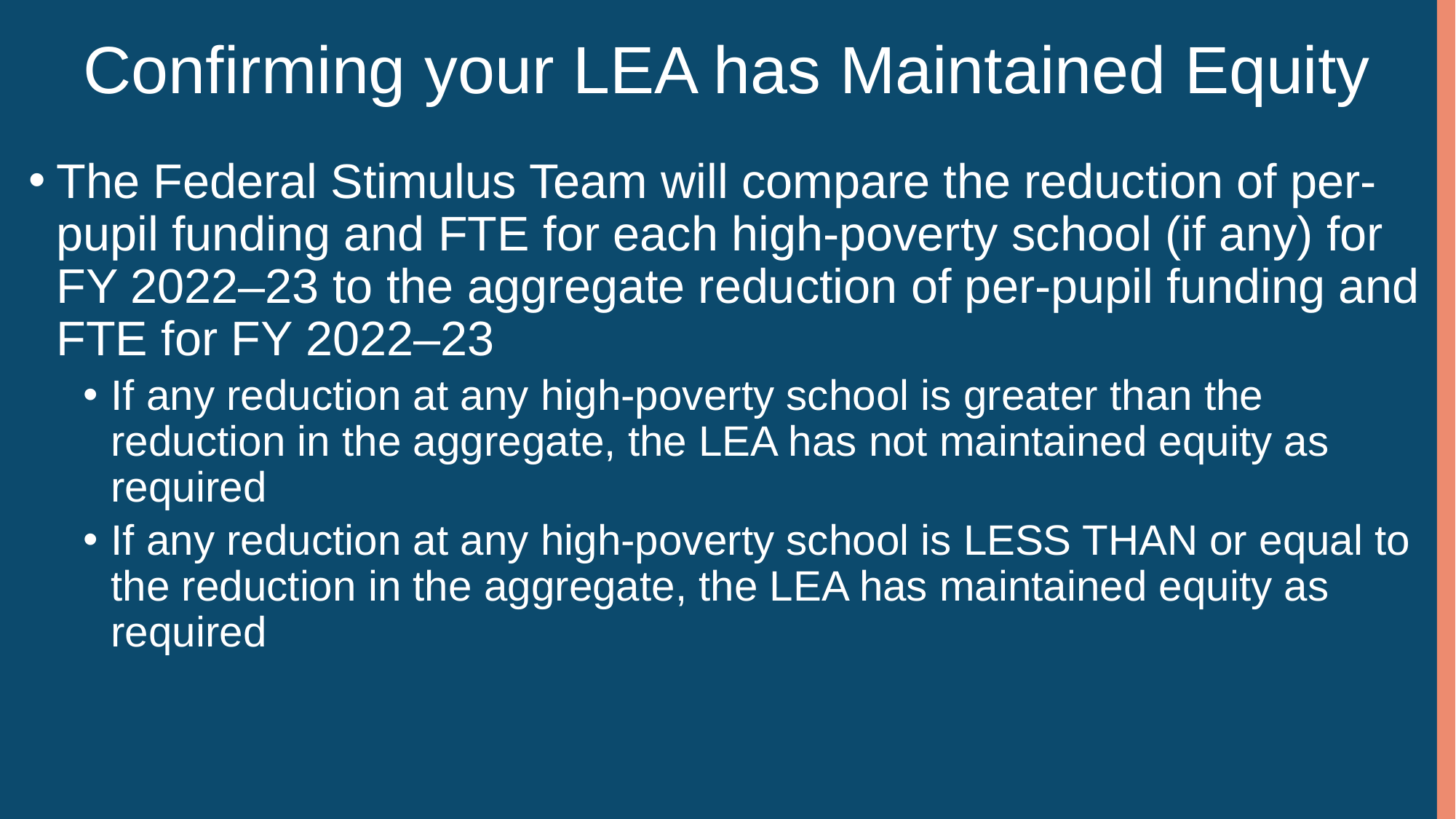

# Confirming your LEA has Maintained Equity
The Federal Stimulus Team will compare the reduction of per-pupil funding and FTE for each high-poverty school (if any) for FY 2022–23 to the aggregate reduction of per-pupil funding and FTE for FY 2022–23
If any reduction at any high-poverty school is greater than the reduction in the aggregate, the LEA has not maintained equity as required
If any reduction at any high-poverty school is LESS THAN or equal to the reduction in the aggregate, the LEA has maintained equity as required